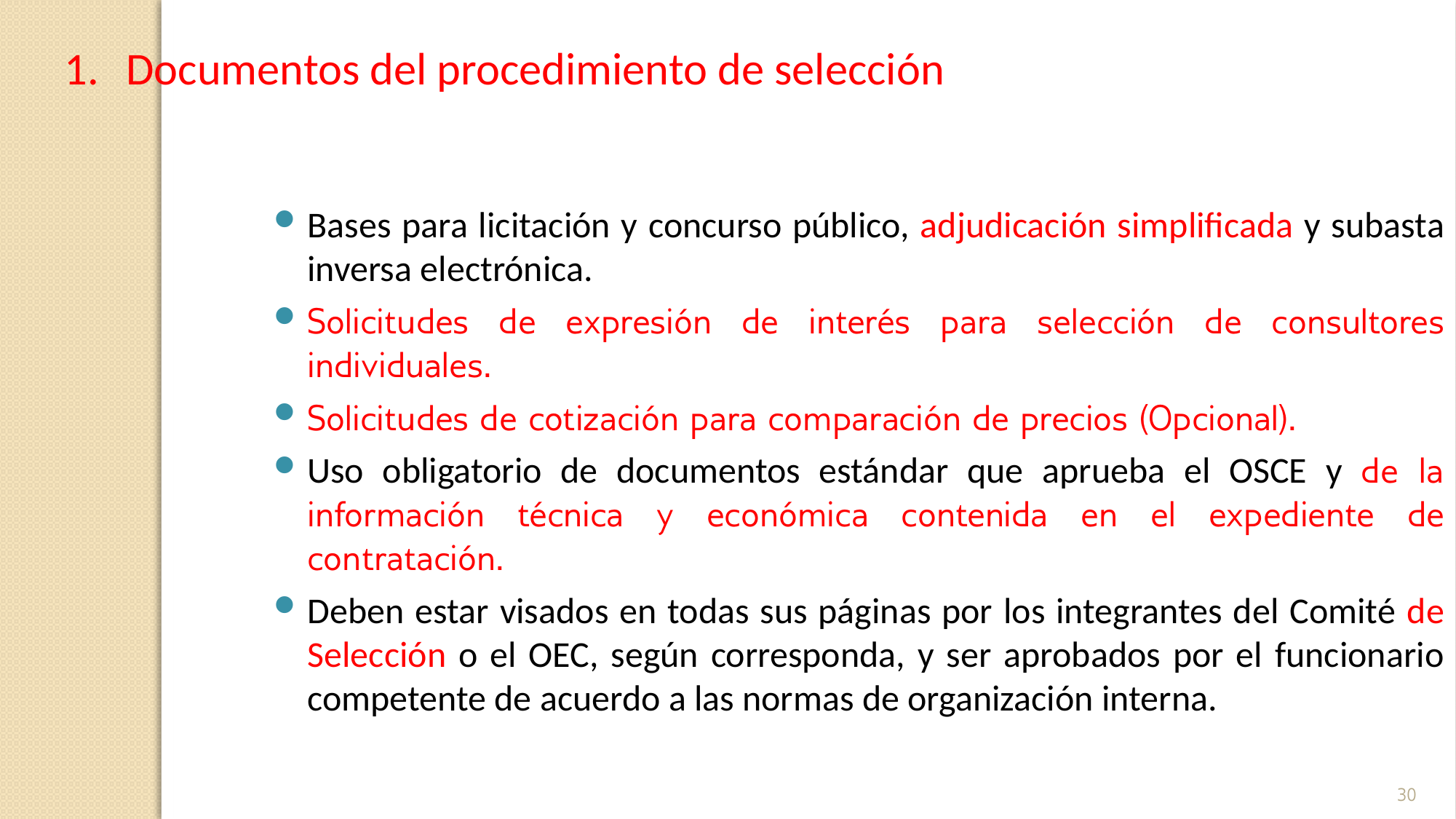

Documentos del procedimiento de selección
Bases para licitación y concurso público, adjudicación simplificada y subasta inversa electrónica.
Solicitudes de expresión de interés para selección de consultores individuales.
Solicitudes de cotización para comparación de precios (Opcional).
Uso obligatorio de documentos estándar que aprueba el OSCE y de la información técnica y económica contenida en el expediente de contratación.
Deben estar visados en todas sus páginas por los integrantes del Comité de Selección o el OEC, según corresponda, y ser aprobados por el funcionario competente de acuerdo a las normas de organización interna.

30